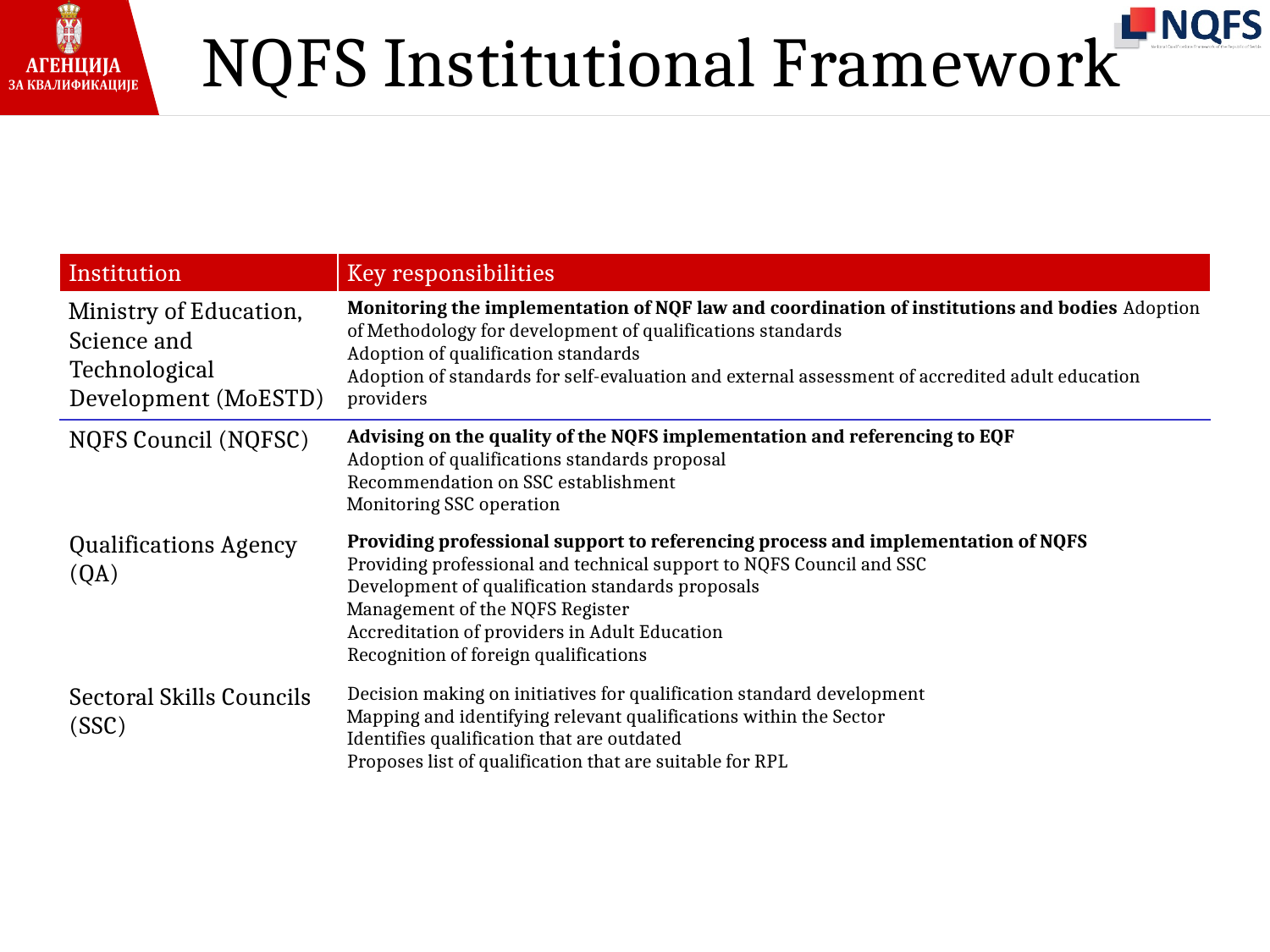

# NQFS Institutional Framework
| Institution | Key responsibilities |
| --- | --- |
| Ministry of Education, Science and Technological Development (MoESTD) | Monitoring the implementation of NQF law and coordination of institutions and bodies Adoption of Methodology for development of qualifications standards Adoption of qualification standards Adoption of standards for self-evaluation and external assessment of accredited adult education providers |
| NQFS Council (NQFSC) | Advising on the quality of the NQFS implementation and referencing to EQF Adoption of qualifications standards proposal Recommendation on SSC establishment Monitoring SSC operation |
| Qualifications Agency (QA) | Providing professional support to referencing process and implementation of NQFS Providing professional and technical support to NQFS Council and SSC Development of qualification standards proposals Management of the NQFS Register Accreditation of providers in Adult Education Recognition of foreign qualifications |
| Sectoral Skills Councils (SSC) | Decision making on initiatives for qualification standard development Mapping and identifying relevant qualifications within the Sector Identifies qualification that are outdated Proposes list of qualification that are suitable for RPL |